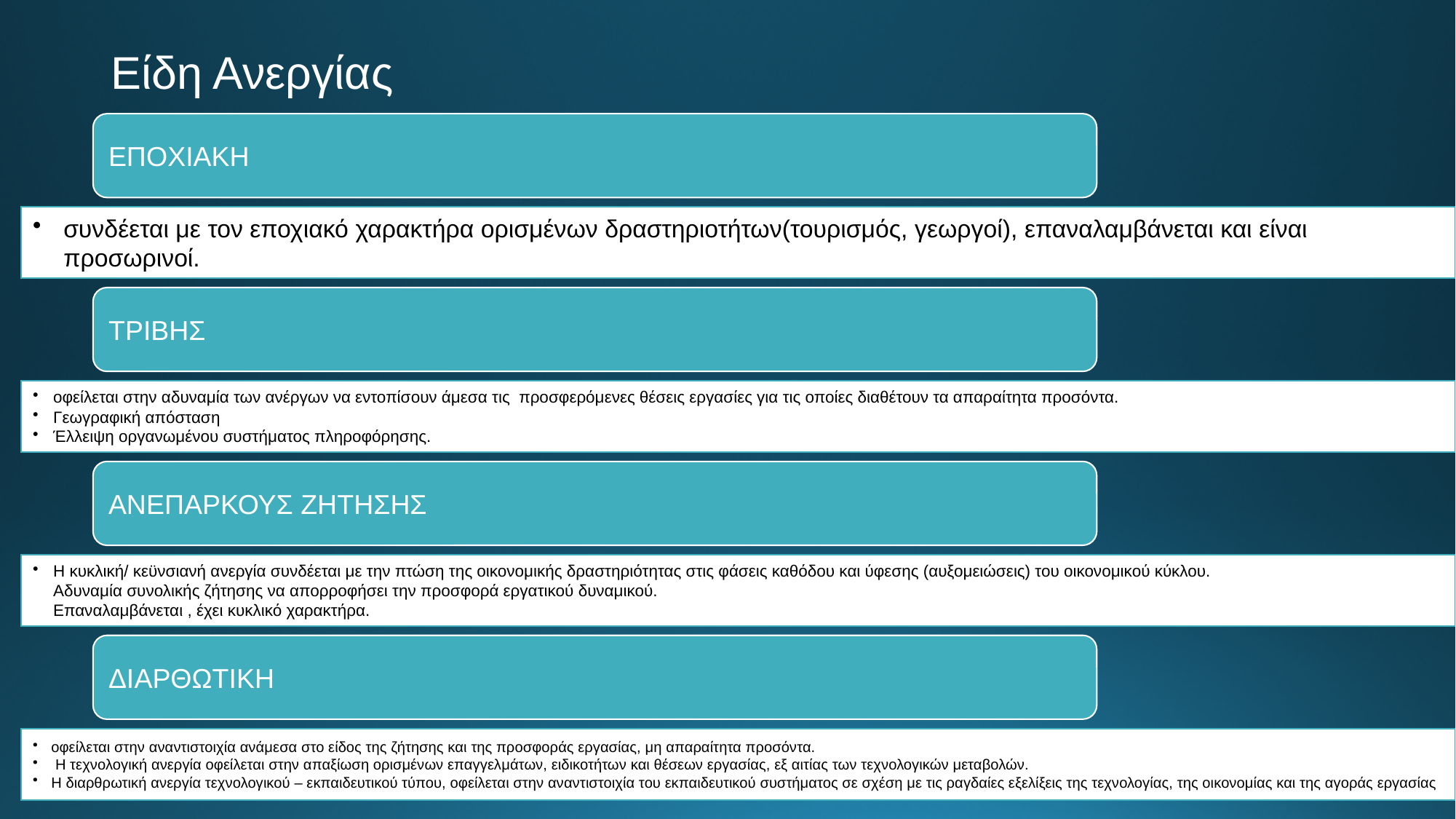

# Είδη Ανεργίας
ΕΠΟΧΙΑΚΗ
ΤΡΙΒΗΣ
ΑΝΕΠΑΡΚΟΥΣ ΖΗΤΗΣΗΣ
ΔΙΑΡΘΩΤΙΚΗ
συνδέεται με τον εποχιακό χαρακτήρα ορισμένων δραστηριοτήτων(τουρισμός, γεωργοί), επαναλαμβάνεται και είναι προσωρινοί.
οφείλεται στην αδυναμία των ανέργων να εντοπίσουν άμεσα τις  προσφερόμενες θέσεις εργασίες για τις οποίες διαθέτουν τα απαραίτητα προσόντα.
Γεωγραφική απόσταση
Έλλειψη οργανωμένου συστήματος πληροφόρησης.
Η κυκλική/ κεϋνσιανή ανεργία συνδέεται με την πτώση της οικονομικής δραστηριότητας στις φάσεις καθόδου και ύφεσης (αυξομειώσεις) του οικονομικού κύκλου.
Αδυναμία συνολικής ζήτησης να απορροφήσει την προσφορά εργατικού δυναμικού.
Επαναλαμβάνεται , έχει κυκλικό χαρακτήρα.
οφείλεται στην αναντιστοιχία ανάμεσα στο είδος της ζήτησης και της προσφοράς εργασίας, μη απαραίτητα προσόντα.
 Η τεχνολογική ανεργία οφείλεται στην απαξίωση ορισμένων επαγγελμάτων, ειδικοτήτων και θέσεων εργασίας, εξ αιτίας των τεχνολογικών μεταβολών.
Η διαρθρωτική ανεργία τεχνολογικού – εκπαιδευτικού τύπου, οφείλεται στην αναντιστοιχία του εκπαιδευτικού συστήματος σε σχέση με τις ραγδαίες εξελίξεις της τεχνολογίας, της οικονομίας και της αγοράς εργασίας